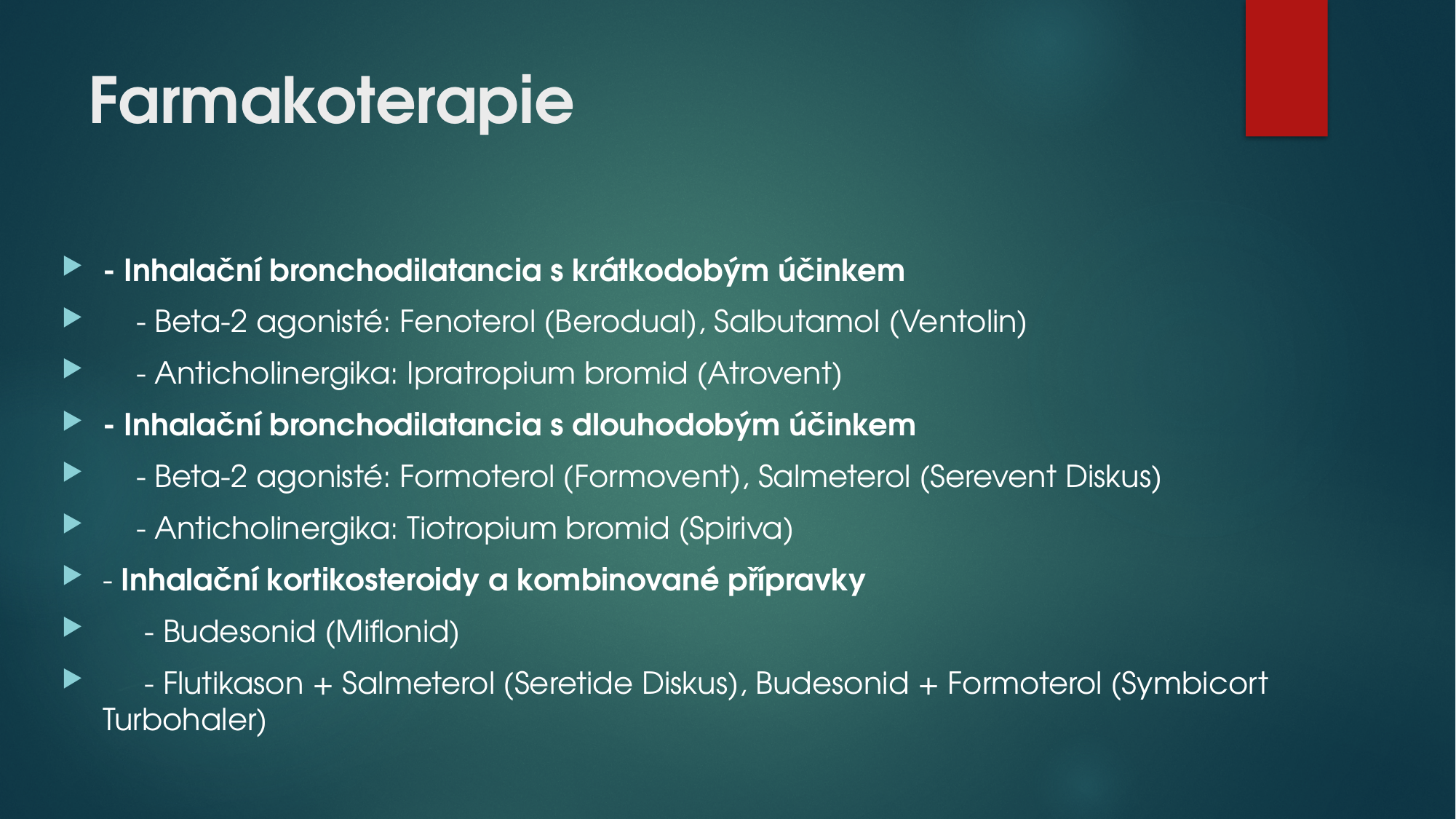

# Farmakoterapie
- Inhalační bronchodilatancia s krátkodobým účinkem
    - Beta-2 agonisté: Fenoterol (Berodual), Salbutamol (Ventolin)
    - Anticholinergika: Ipratropium bromid (Atrovent)
- Inhalační bronchodilatancia s dlouhodobým účinkem
    - Beta-2 agonisté: Formoterol (Formovent), Salmeterol (Serevent Diskus)
    - Anticholinergika: Tiotropium bromid (Spiriva)
- Inhalační kortikosteroidy a kombinované přípravky
     - Budesonid (Miflonid)
     - Flutikason + Salmeterol (Seretide Diskus), Budesonid + Formoterol (Symbicort Turbohaler)